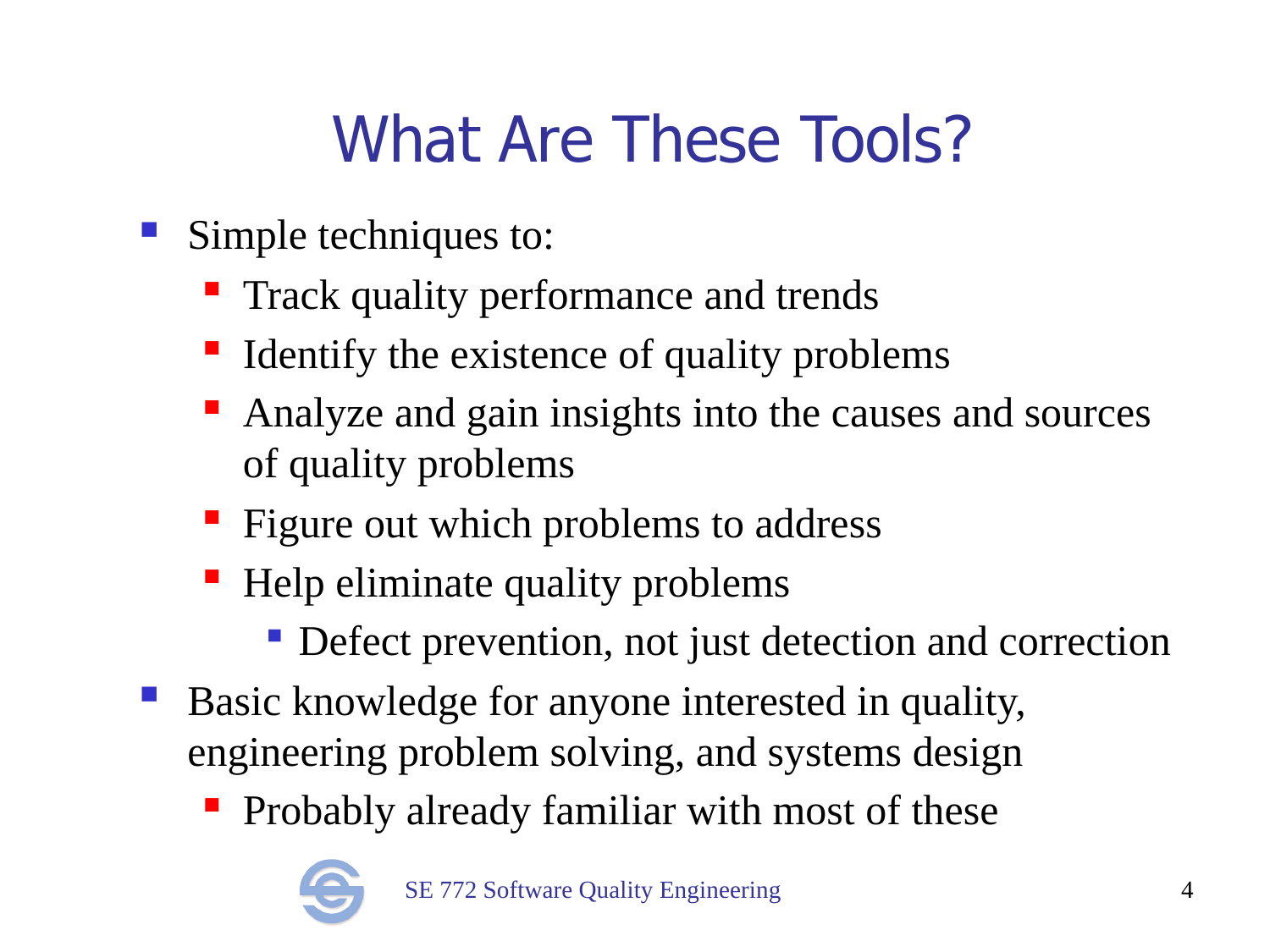

# What Are These Tools?
Simple techniques to:
Track quality performance and trends
Identify the existence of quality problems
Analyze and gain insights into the causes and sources of quality problems
Figure out which problems to address
Help eliminate quality problems
Defect prevention, not just detection and correction
Basic knowledge for anyone interested in quality, engineering problem solving, and systems design
Probably already familiar with most of these
4